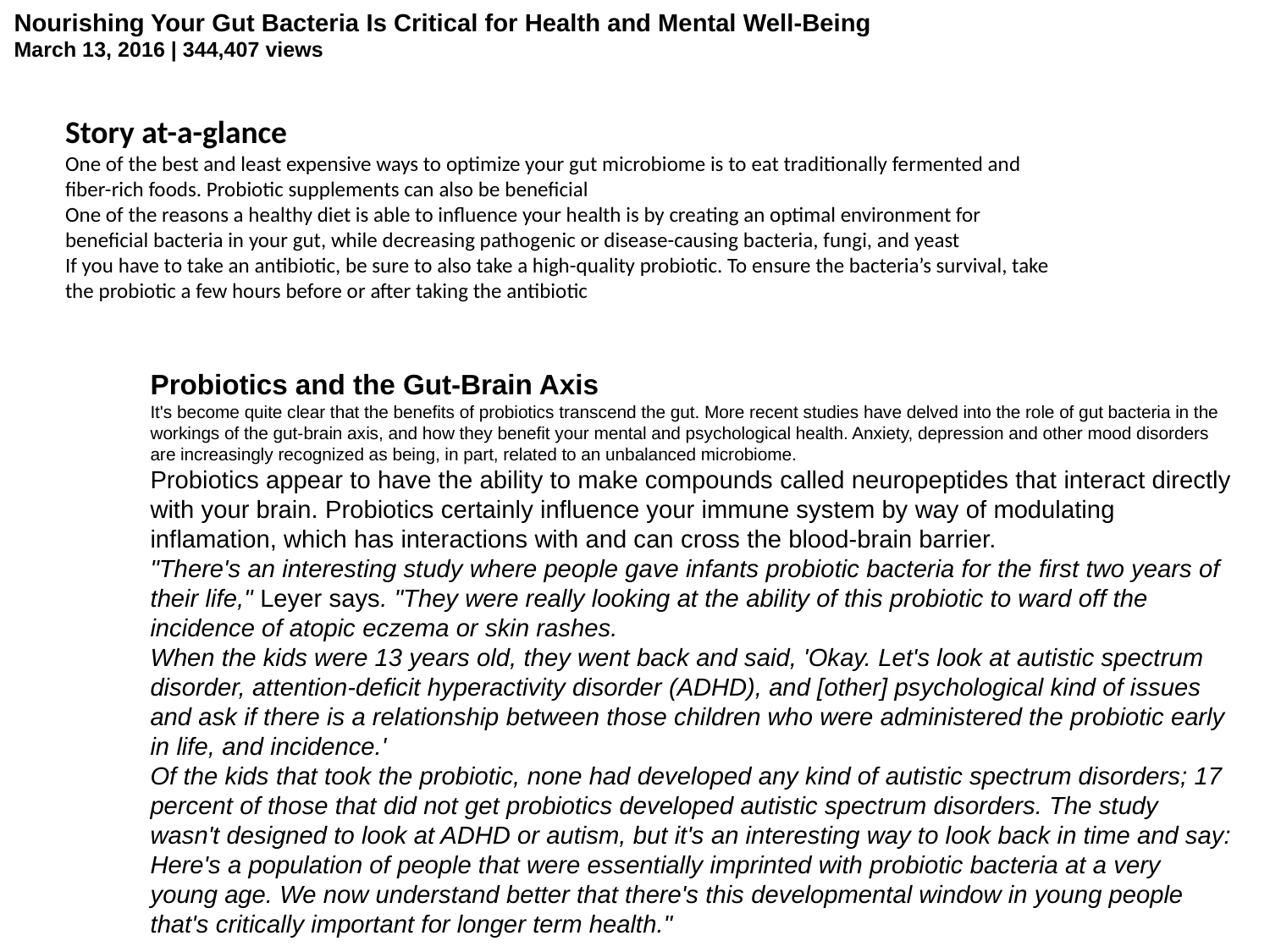

Nourishing Your Gut Bacteria Is Critical for Health and Mental Well-Being
March 13, 2016 | 344,407 views

Story at-a-glance
One of the best and least expensive ways to optimize your gut microbiome is to eat traditionally fermented and fiber-rich foods. Probiotic supplements can also be beneficial
One of the reasons a healthy diet is able to influence your health is by creating an optimal environment for beneficial bacteria in your gut, while decreasing pathogenic or disease-causing bacteria, fungi, and yeast
If you have to take an antibiotic, be sure to also take a high-quality probiotic. To ensure the bacteria’s survival, take the probiotic a few hours before or after taking the antibiotic
Probiotics and the Gut-Brain Axis
It's become quite clear that the benefits of probiotics transcend the gut. More recent studies have delved into the role of gut bacteria in the workings of the gut-brain axis, and how they benefit your mental and psychological health. Anxiety, depression and other mood disorders are increasingly recognized as being, in part, related to an unbalanced microbiome.
Probiotics appear to have the ability to make compounds called neuropeptides that interact directly with your brain. Probiotics certainly influence your immune system by way of modulating inflamation, which has interactions with and can cross the blood-brain barrier.
"There's an interesting study where people gave infants probiotic bacteria for the first two years of their life," Leyer says. "They were really looking at the ability of this probiotic to ward off the incidence of atopic eczema or skin rashes.
When the kids were 13 years old, they went back and said, 'Okay. Let's look at autistic spectrum disorder, attention-deficit hyperactivity disorder (ADHD), and [other] psychological kind of issues and ask if there is a relationship between those children who were administered the probiotic early in life, and incidence.'
Of the kids that took the probiotic, none had developed any kind of autistic spectrum disorders; 17 percent of those that did not get probiotics developed autistic spectrum disorders. The study wasn't designed to look at ADHD or autism, but it's an interesting way to look back in time and say:
Here's a population of people that were essentially imprinted with probiotic bacteria at a very young age. We now understand better that there's this developmental window in young people that's critically important for longer term health."